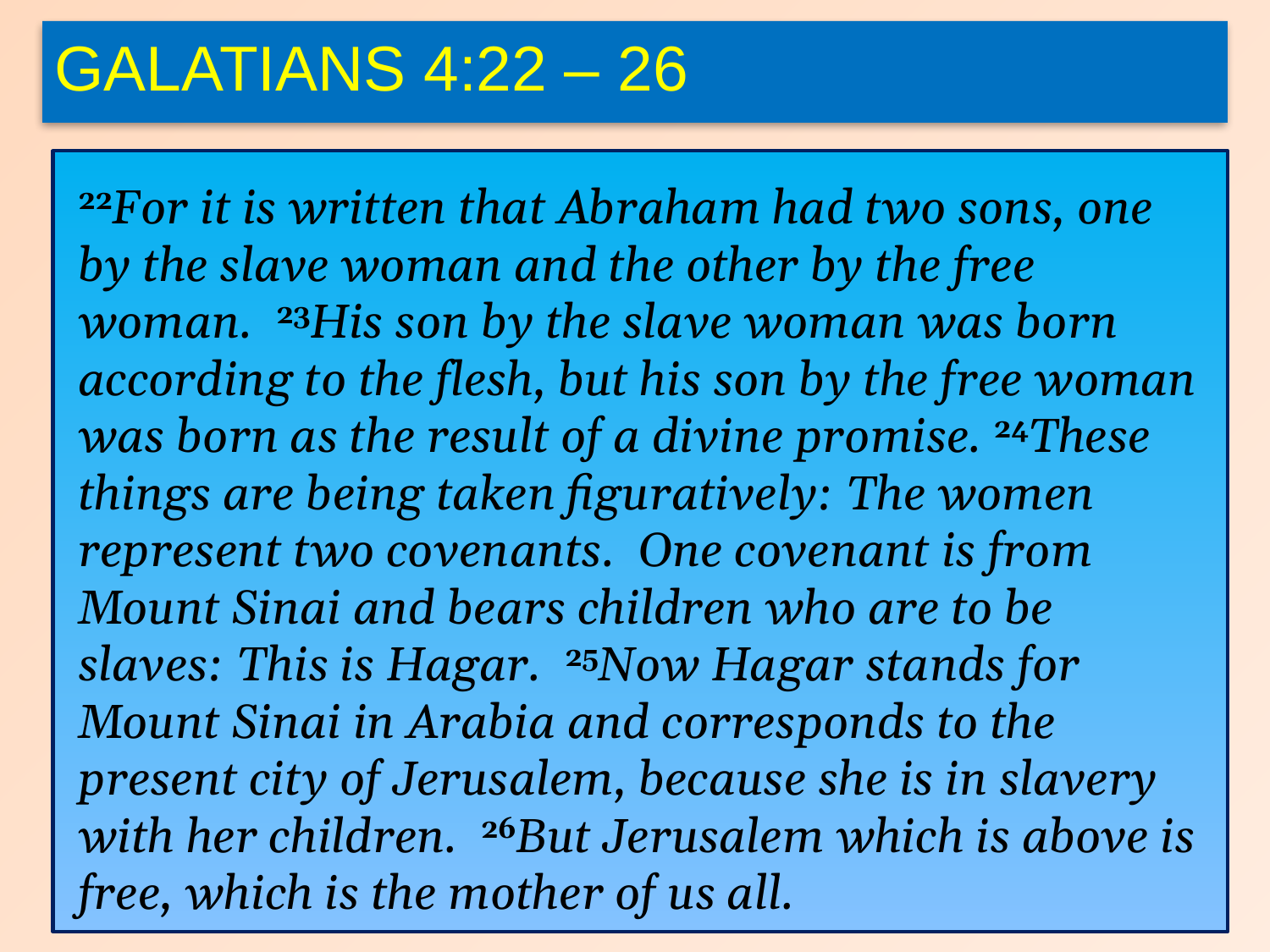

Galatians 4:22 – 26
22For it is written that Abraham had two sons, one by the slave woman and the other by the free woman.  23His son by the slave woman was born according to the flesh, but his son by the free woman was born as the result of a divine promise. 24These things are being taken figuratively: The women represent two covenants.  One covenant is from Mount Sinai and bears children who are to be slaves: This is Hagar.  25Now Hagar stands for Mount Sinai in Arabia and corresponds to the present city of Jerusalem, because she is in slavery with her children.  26But Jerusalem which is above is free, which is the mother of us all.